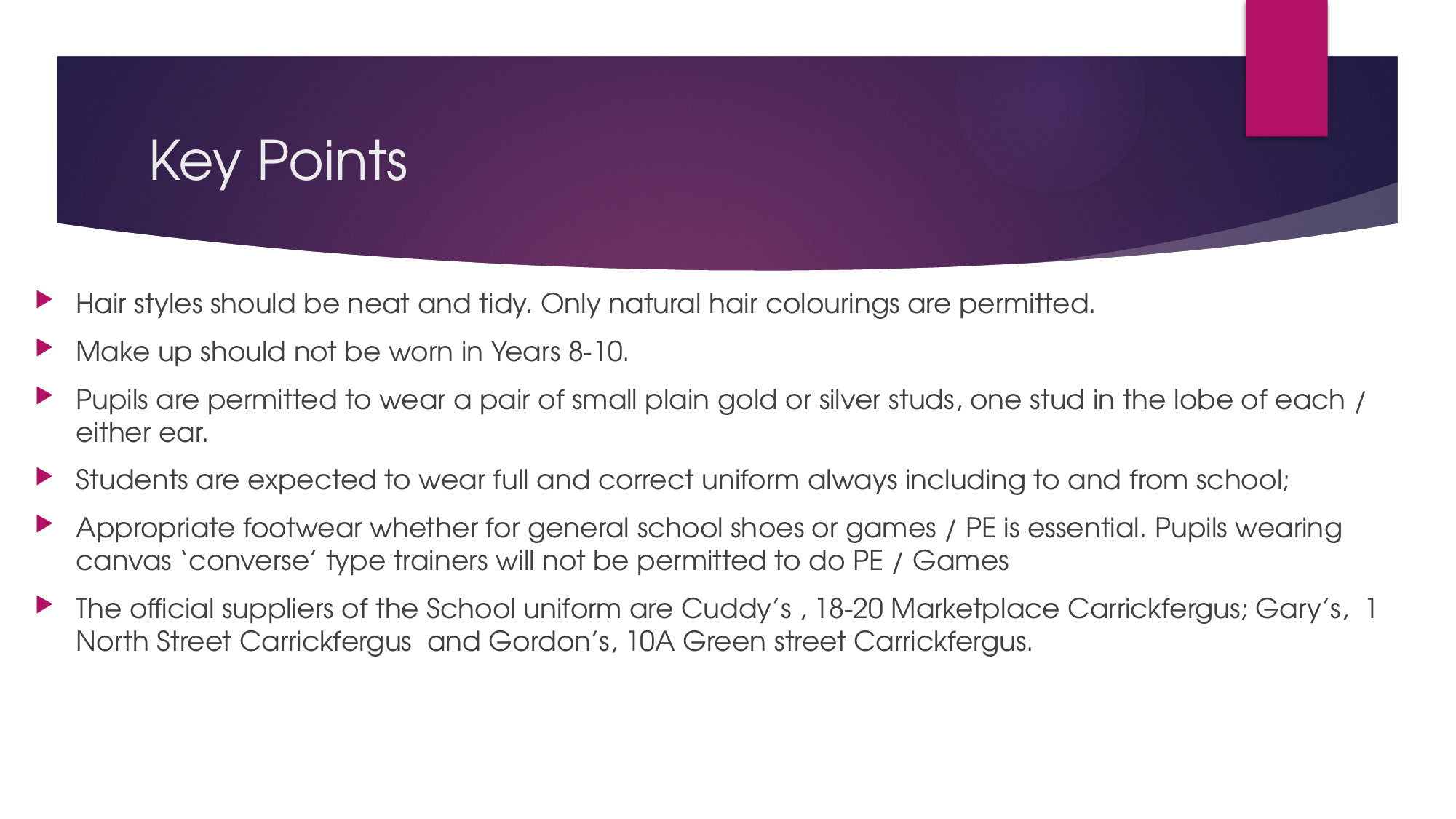

# Key Points
Hair styles should be neat and tidy. Only natural hair colourings are permitted.
Make up should not be worn in Years 8-10.
Pupils are permitted to wear a pair of small plain gold or silver studs, one stud in the lobe of each / either ear.
Students are expected to wear full and correct uniform always including to and from school;
Appropriate footwear whether for general school shoes or games / PE is essential. Pupils wearing canvas ‘converse’ type trainers will not be permitted to do PE / Games
The official suppliers of the School uniform are Cuddy’s , 18-20 Marketplace Carrickfergus; Gary’s,  1 North Street Carrickfergus  and Gordon’s, 10A Green street Carrickfergus.